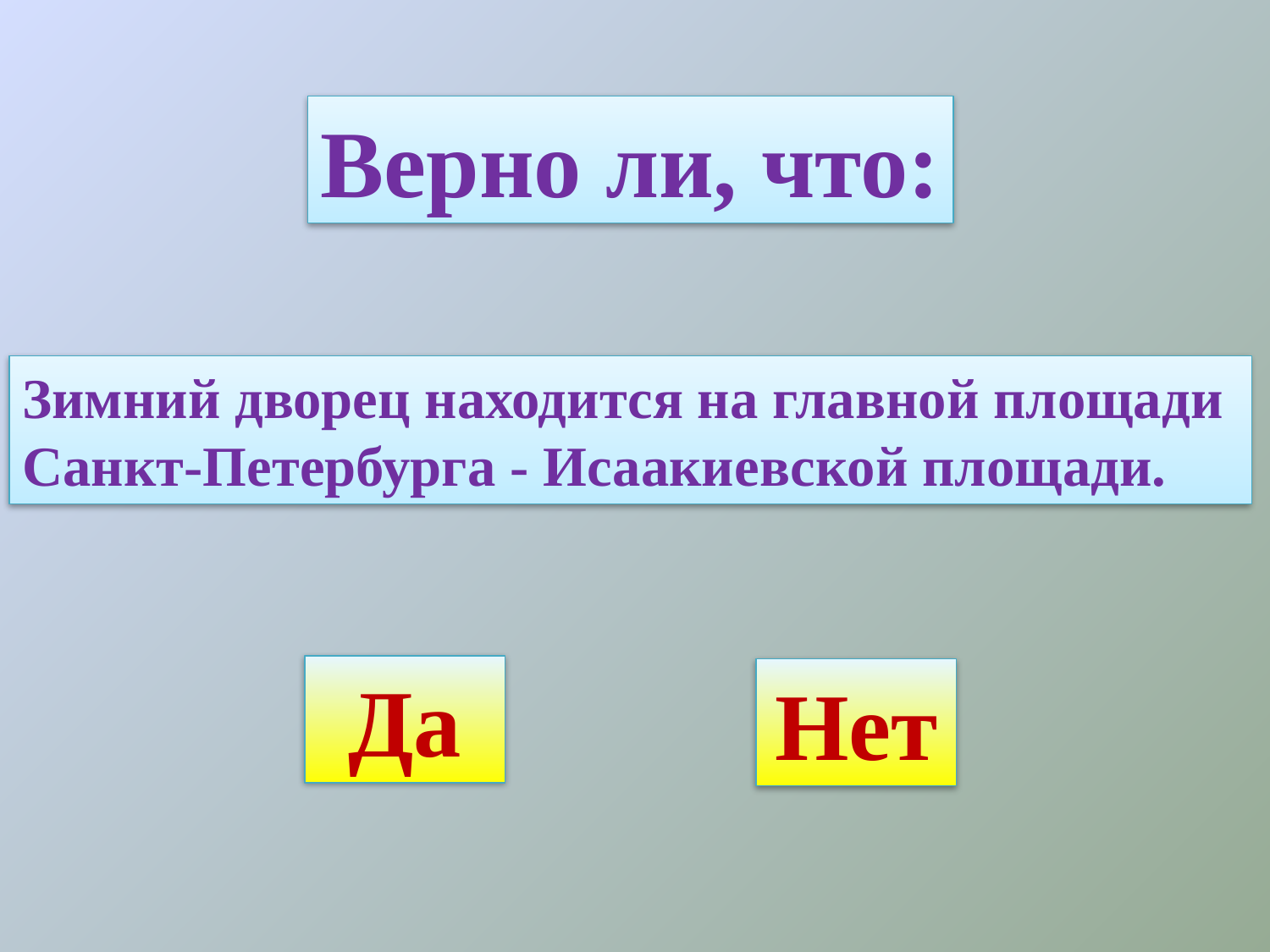

Верно ли, что:
Зимний дворец находится на главной площади
Санкт-Петербурга - Исаакиевской площади.
Да
Нет